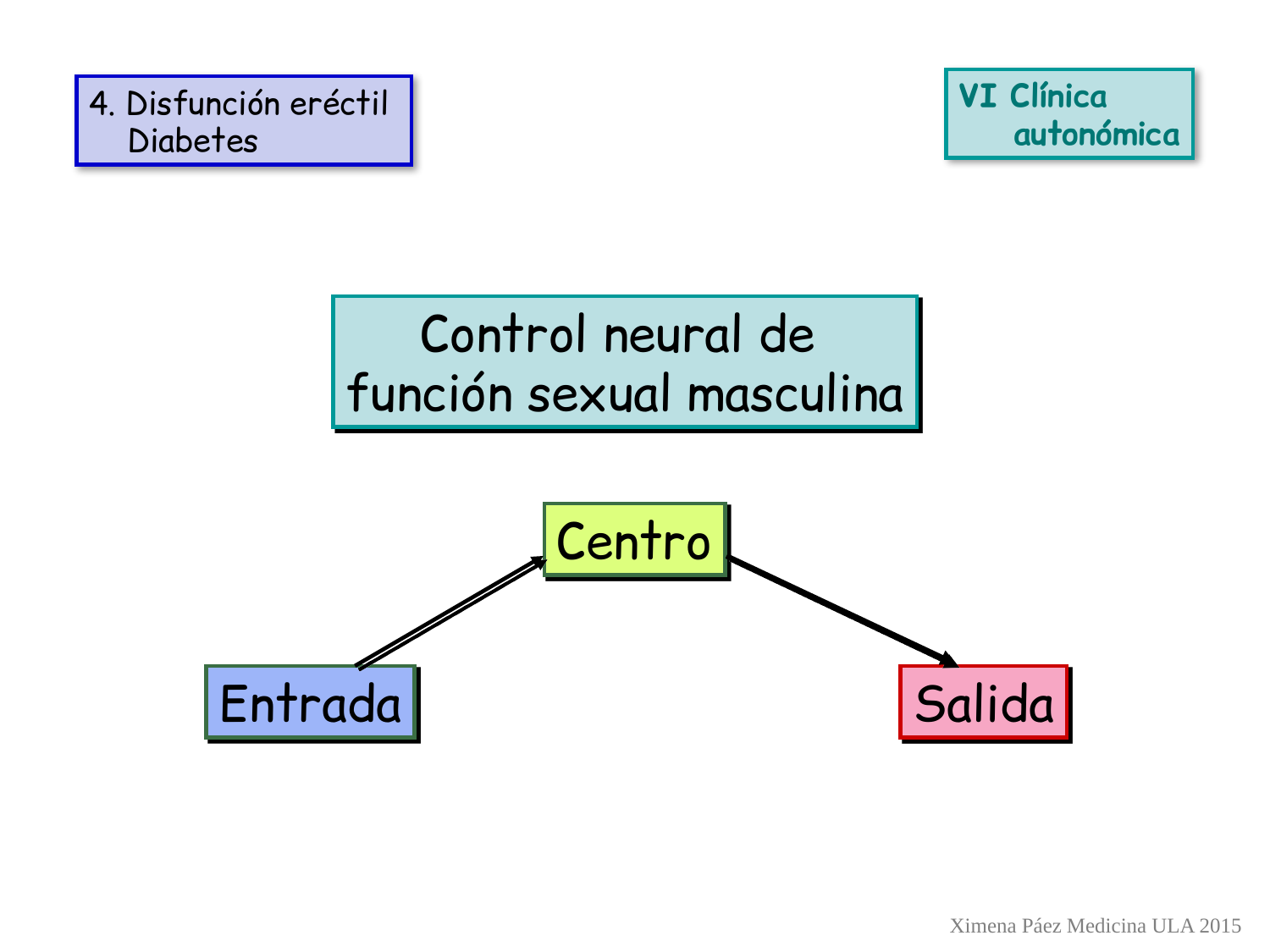

VI Clínica
    autonómica
4. Disfunción eréctil
    Diabetes
Control neural de
función sexual masculina
Centro

Entrada
Salida
Ximena Páez Medicina ULA 2015